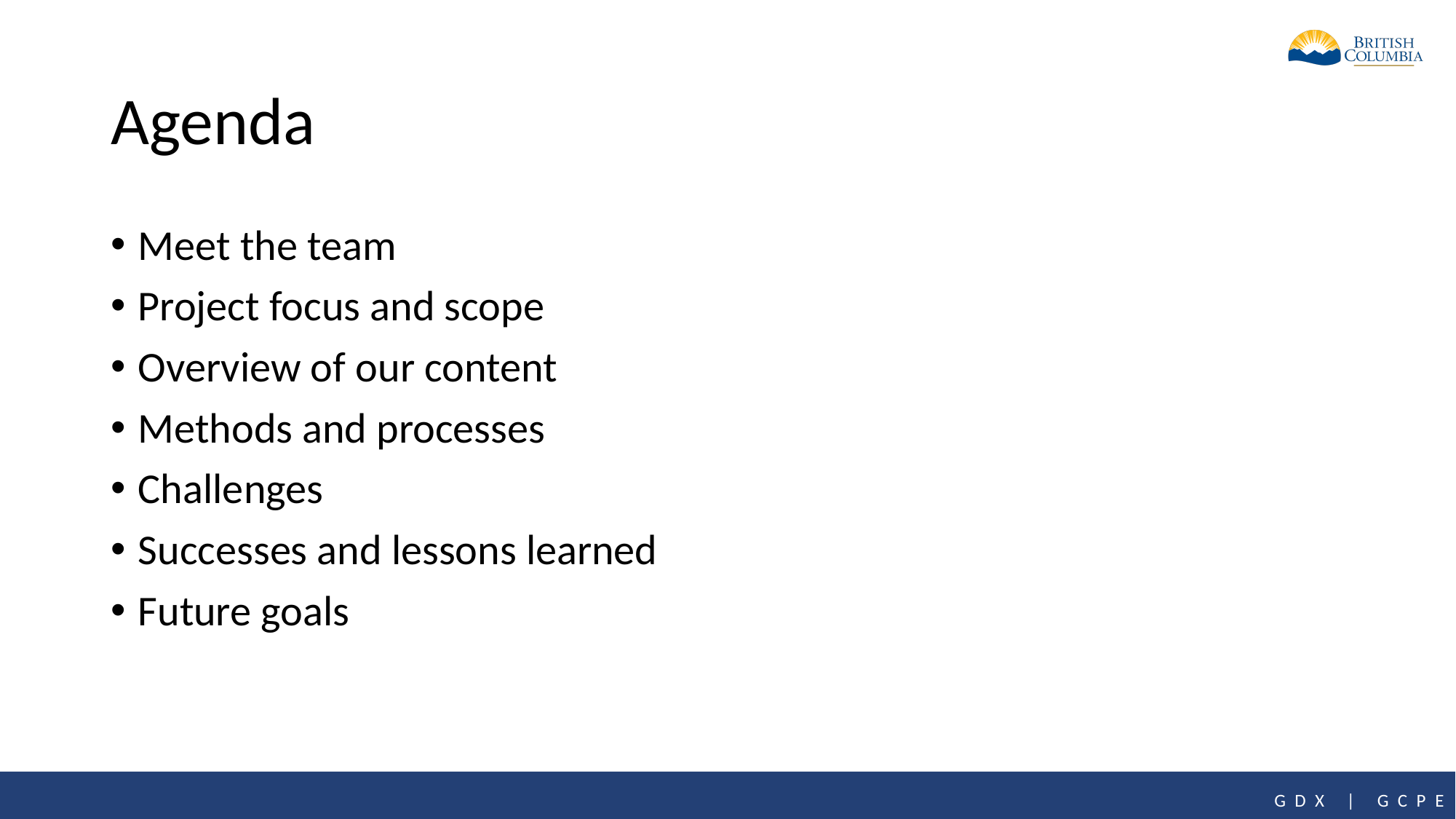

# Agenda
Meet the team
Project focus and scope
Overview of our content
Methods and processes
Challenges
Successes and lessons learned
Future goals